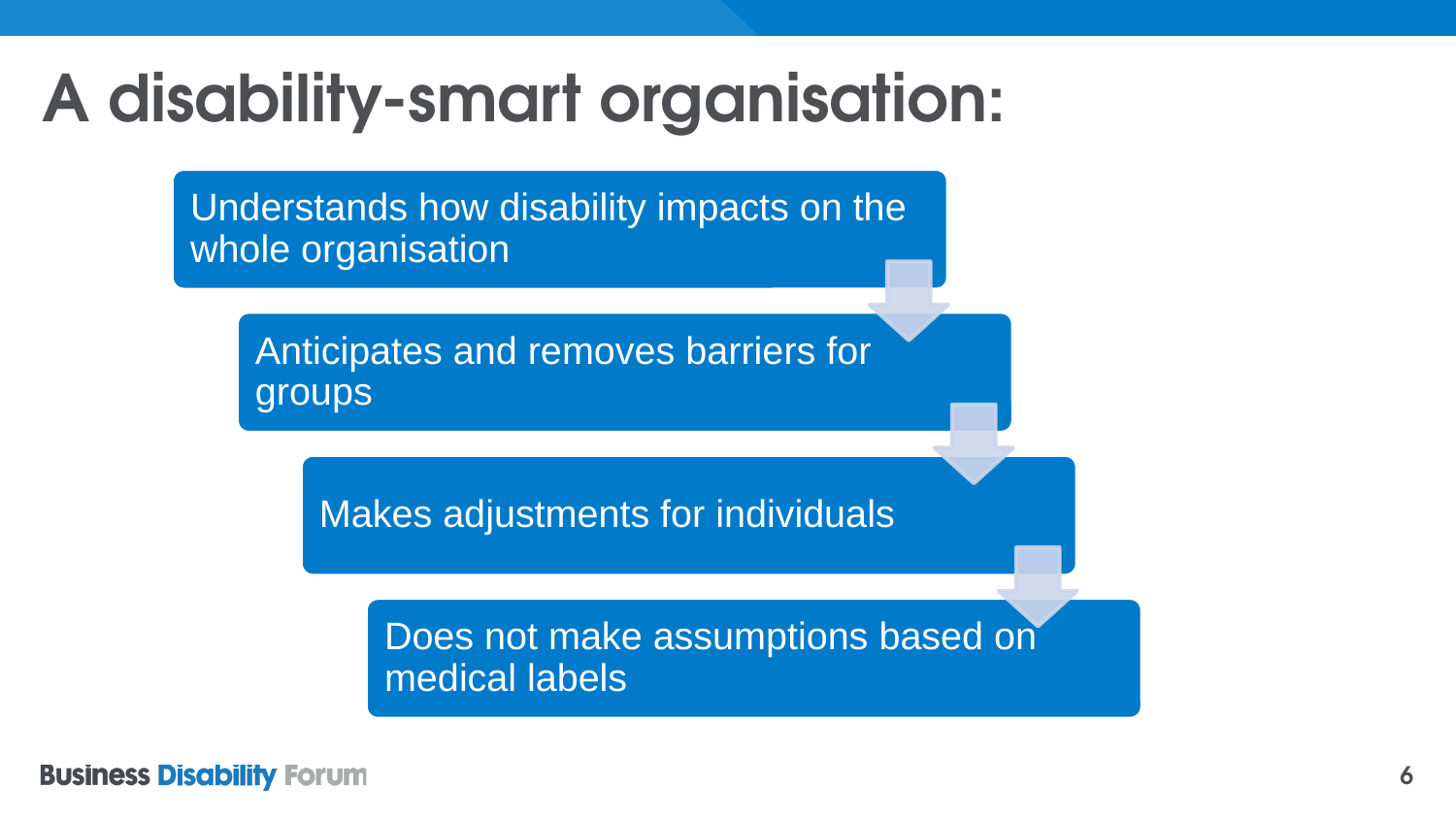

# A disability-smart organisation:
Understands how disability impacts on the whole organisation
Anticipates and removes barriers for groups
Makes adjustments for individuals
Does not make assumptions based on medical labels